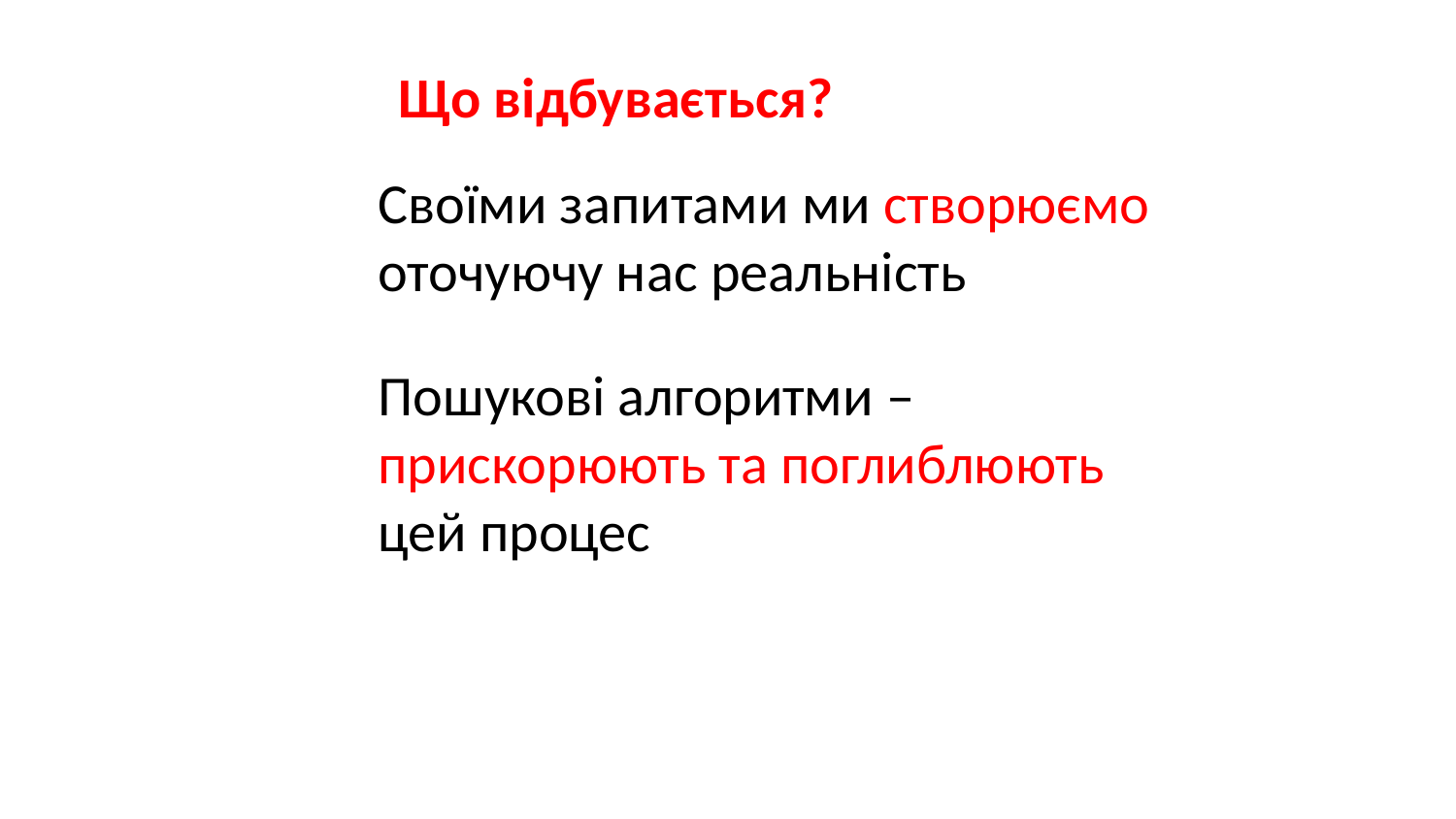

Що відбувається?
Своїми запитами ми створюємо оточуючу нас реальність
Пошукові алгоритми – прискорюють та поглиблюють цей процес